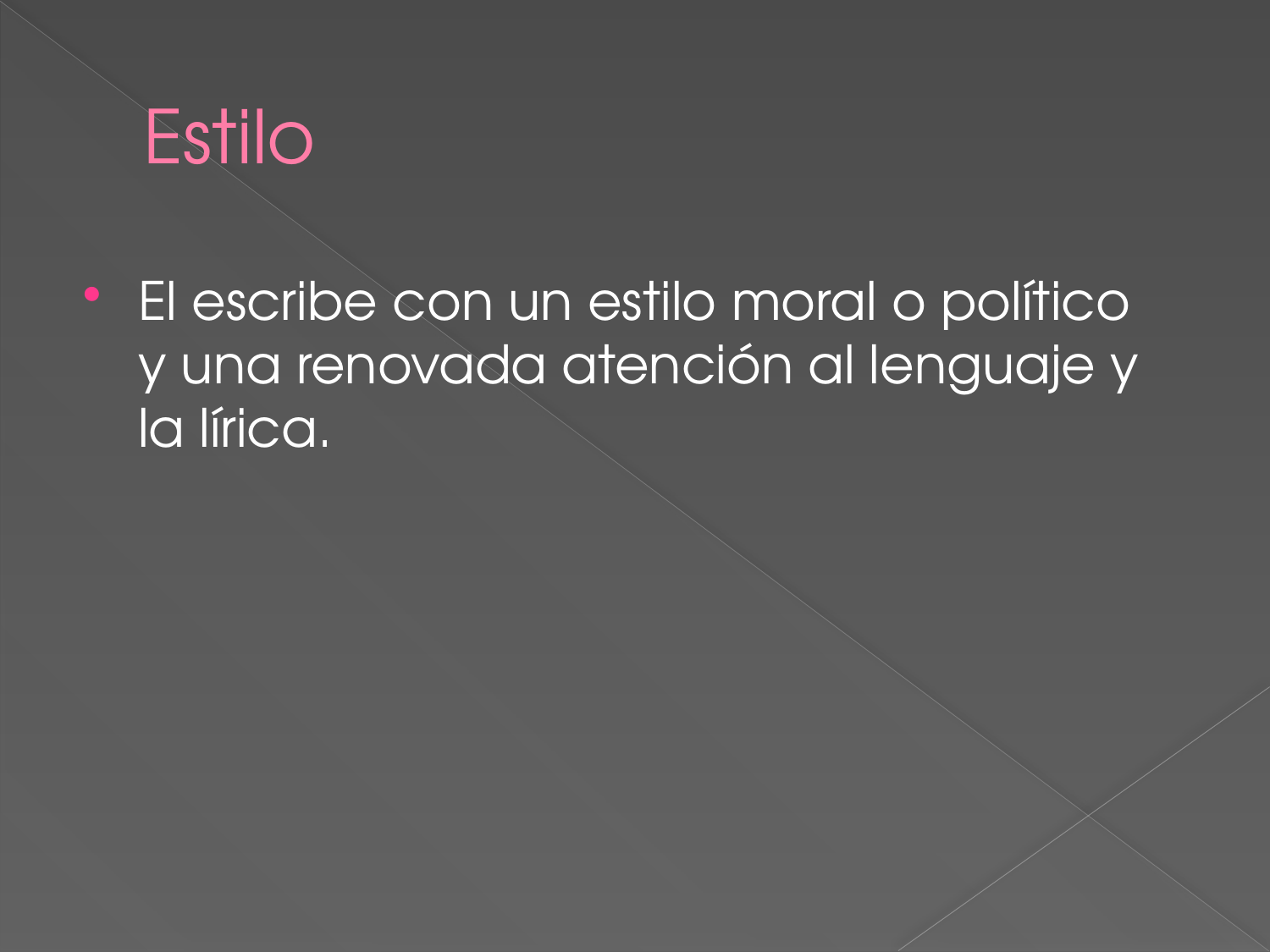

# Estilo
El escribe con un estilo moral o político
y una renovada atención al lenguaje y la lírica.